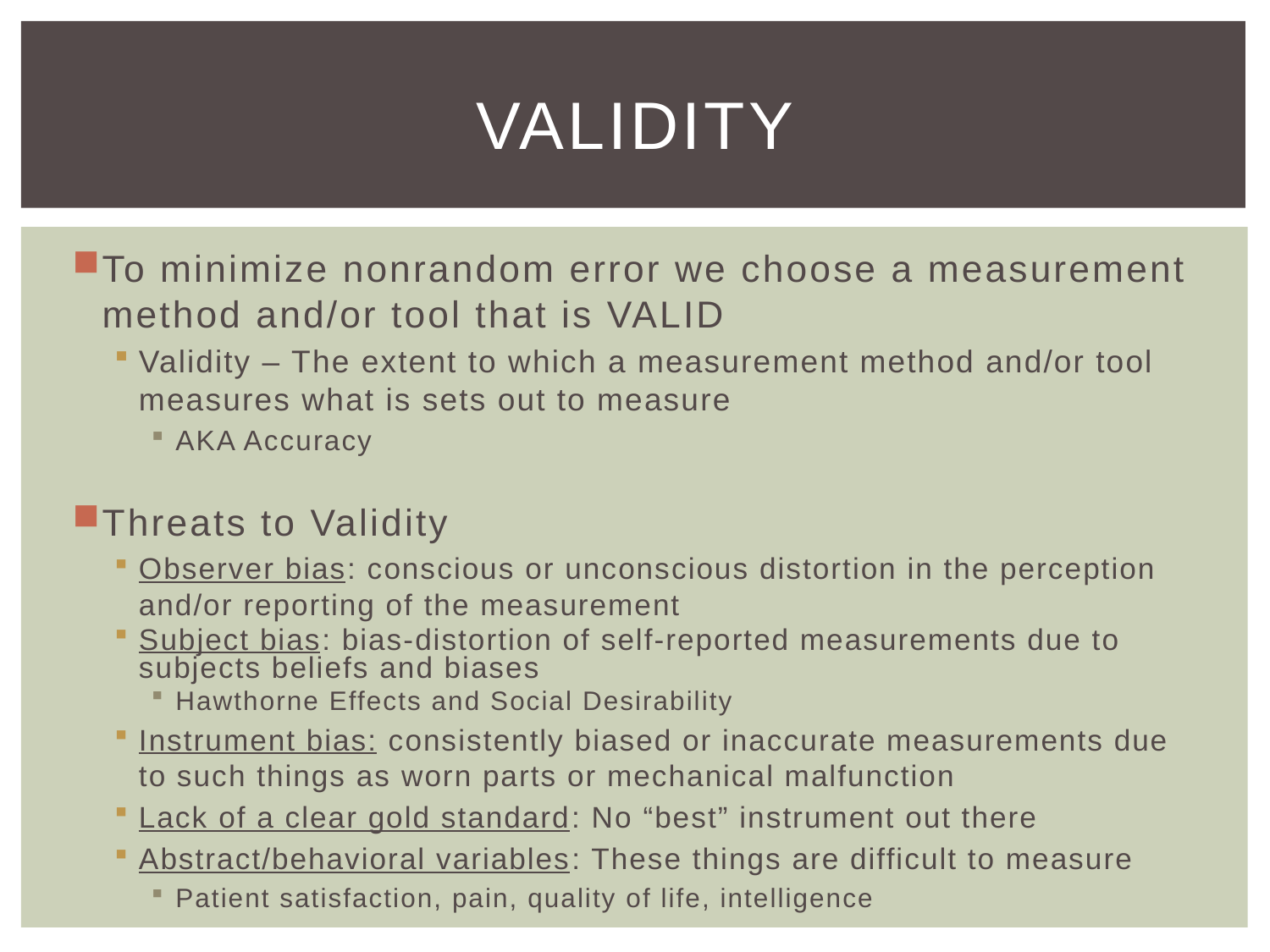

# validity
To minimize nonrandom error we choose a measurement method and/or tool that is VALID
Validity – The extent to which a measurement method and/or tool measures what is sets out to measure
AKA Accuracy

Threats to Validity
Observer bias: conscious or unconscious distortion in the perception and/or reporting of the measurement
Subject bias: bias-distortion of self-reported measurements due to subjects beliefs and biases
Hawthorne Effects and Social Desirability
Instrument bias: consistently biased or inaccurate measurements due to such things as worn parts or mechanical malfunction
Lack of a clear gold standard: No “best” instrument out there
Abstract/behavioral variables: These things are difficult to measure
Patient satisfaction, pain, quality of life, intelligence